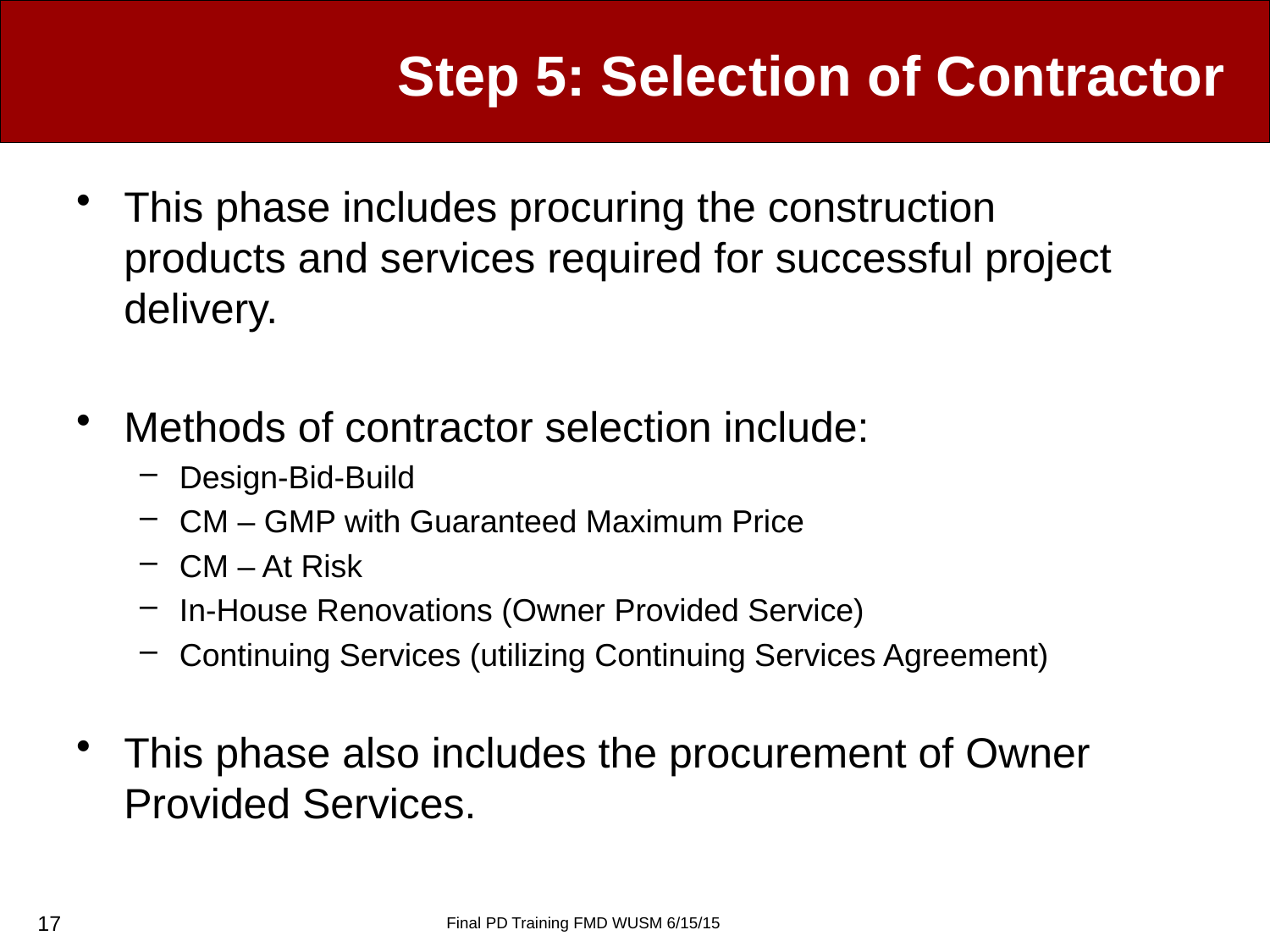

# Step 5: Selection of Contractor
This phase includes procuring the construction products and services required for successful project delivery.

Methods of contractor selection include:
Design-Bid-Build
CM – GMP with Guaranteed Maximum Price
CM – At Risk
In-House Renovations (Owner Provided Service)
Continuing Services (utilizing Continuing Services Agreement)

This phase also includes the procurement of Owner Provided Services.

17
Final PD Training FMD WUSM 6/15/15